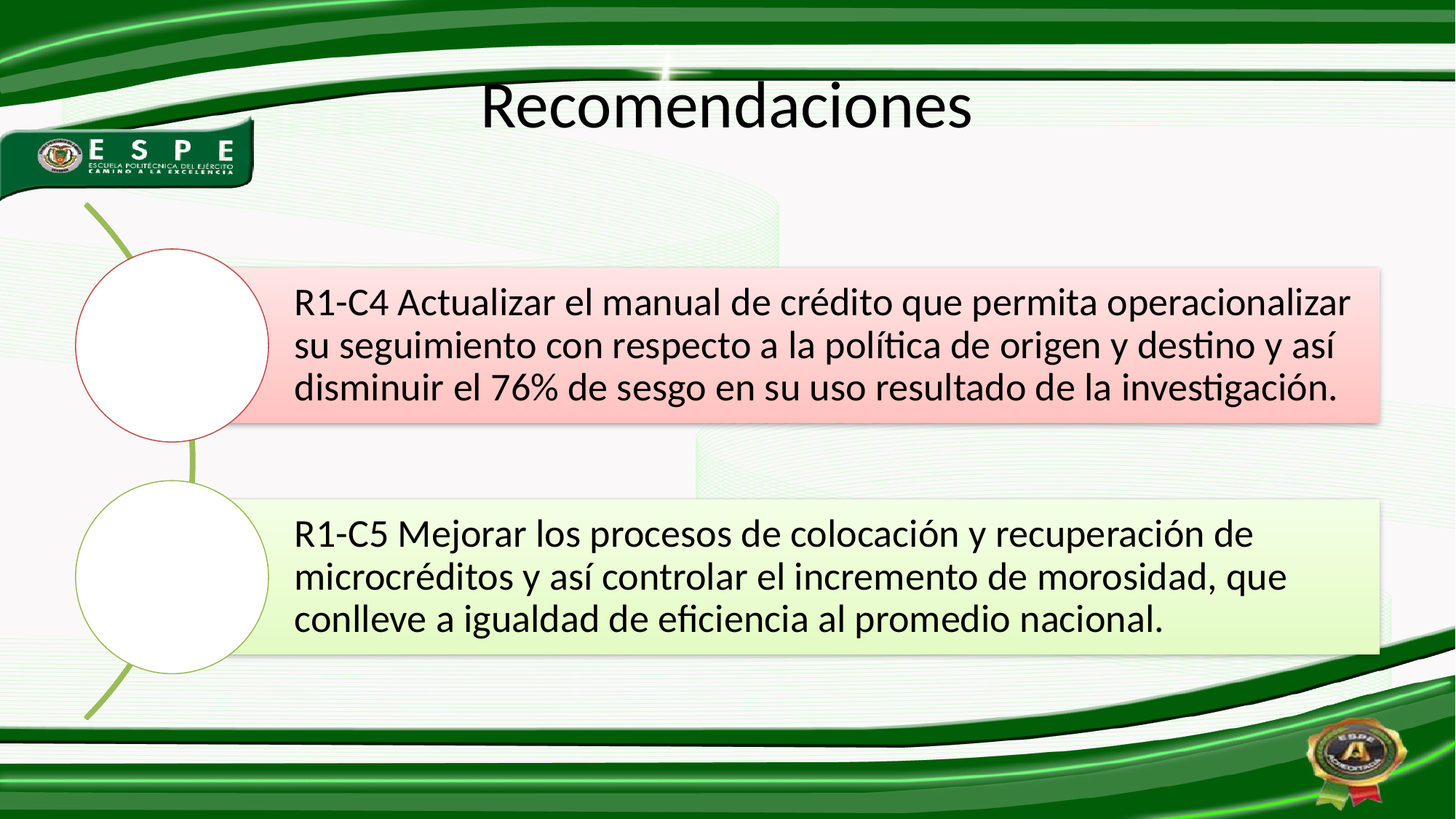

# Recomendaciones
R1-C4 Actualizar el manual de crédito que permita operacionalizar su seguimiento con respecto a la política de origen y destino y así disminuir el 76% de sesgo en su uso resultado de la investigación.
R1-C5 Mejorar los procesos de colocación y recuperación de microcréditos y así controlar el incremento de morosidad, que conlleve a igualdad de eficiencia al promedio nacional.